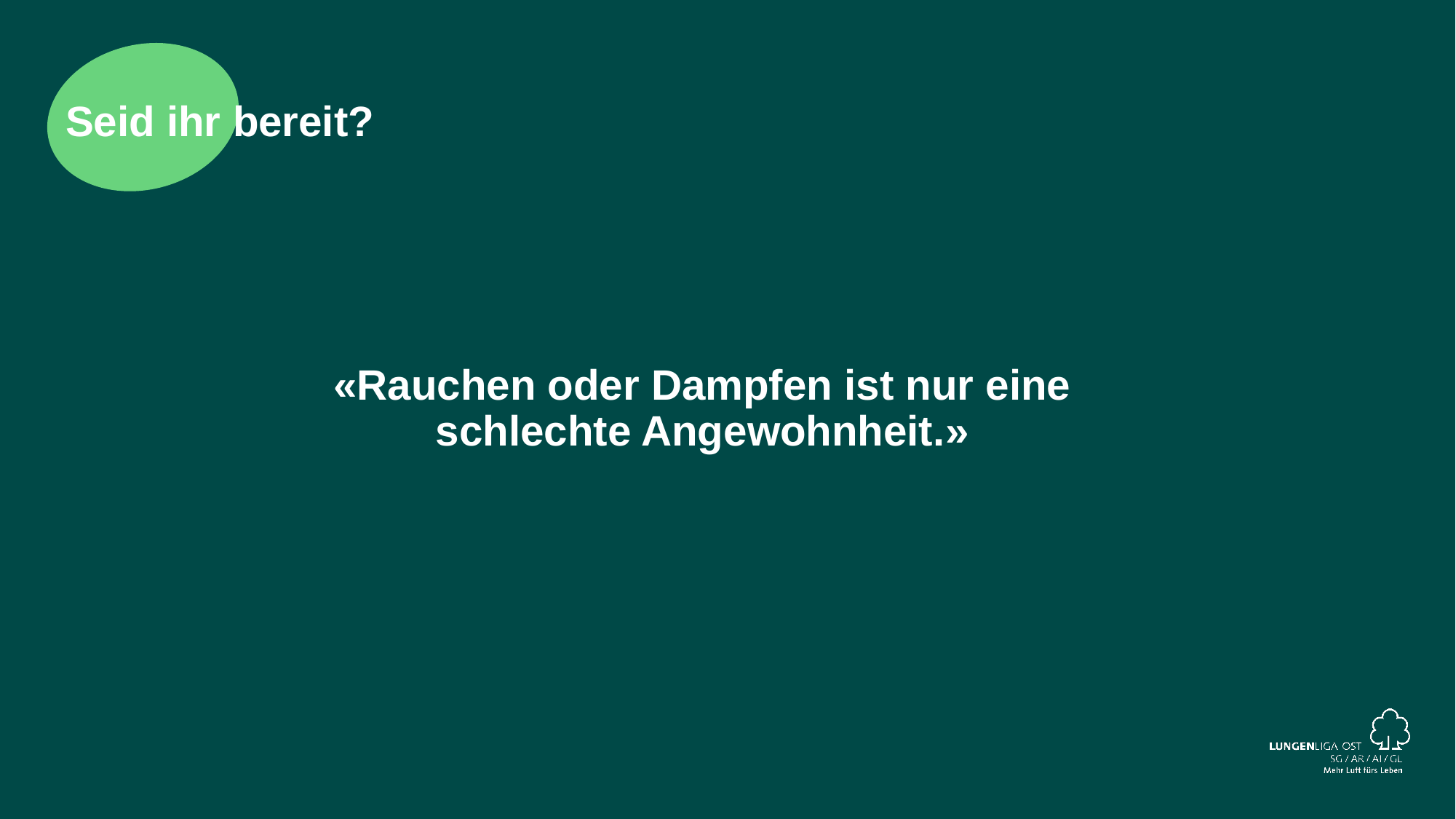

# Seid ihr bereit?

«Rauchen oder Dampfen ist nur eine schlechte Angewohnheit.»